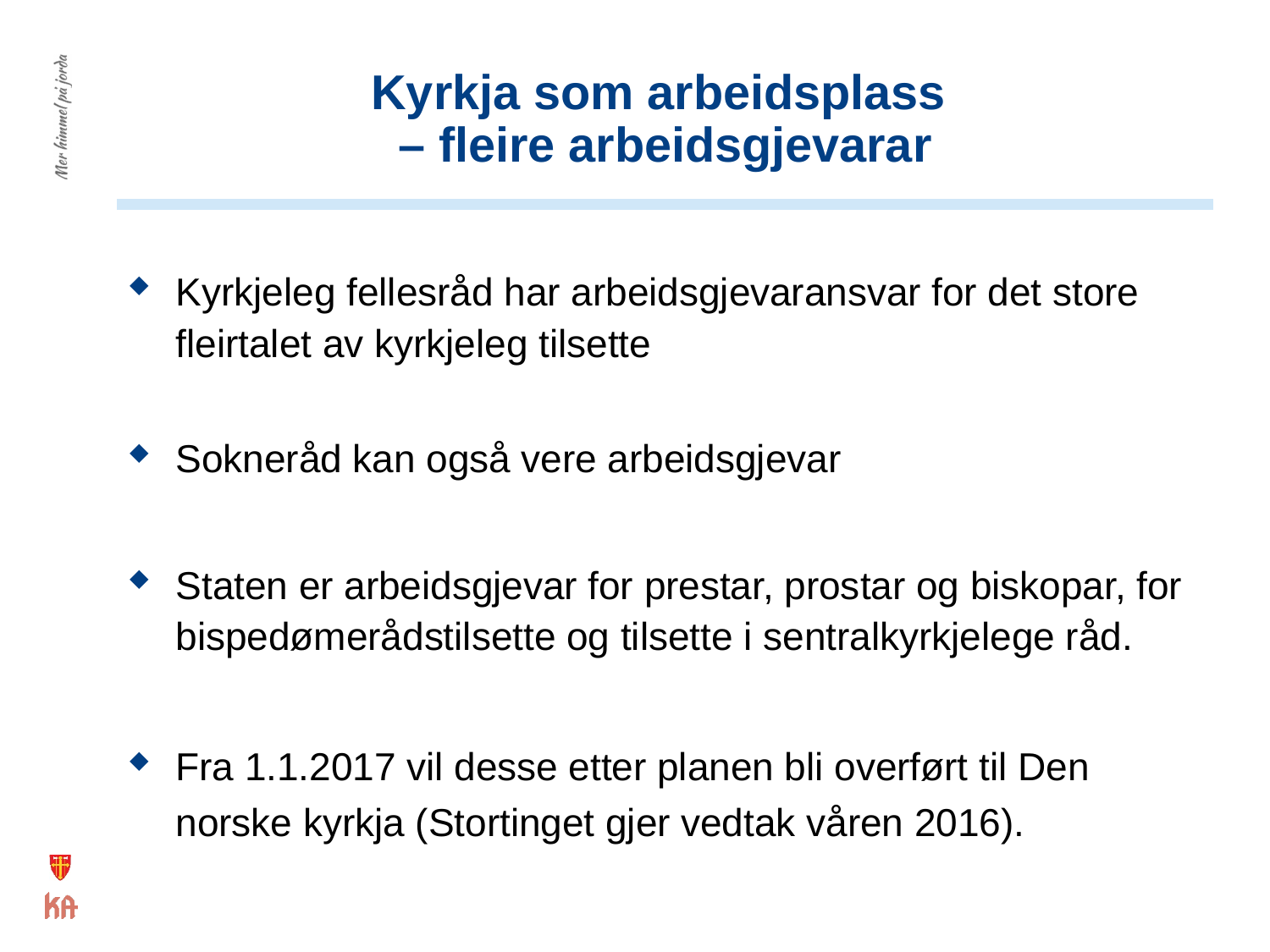

# Kyrkja som arbeidsplass – fleire arbeidsgjevarar
Kyrkjeleg fellesråd har arbeidsgjevaransvar for det store fleirtalet av kyrkjeleg tilsette

Sokneråd kan også vere arbeidsgjevar

Staten er arbeidsgjevar for prestar, prostar og biskopar, for bispedømerådstilsette og tilsette i sentralkyrkjelege råd.

Fra 1.1.2017 vil desse etter planen bli overført til Den norske kyrkja (Stortinget gjer vedtak våren 2016).